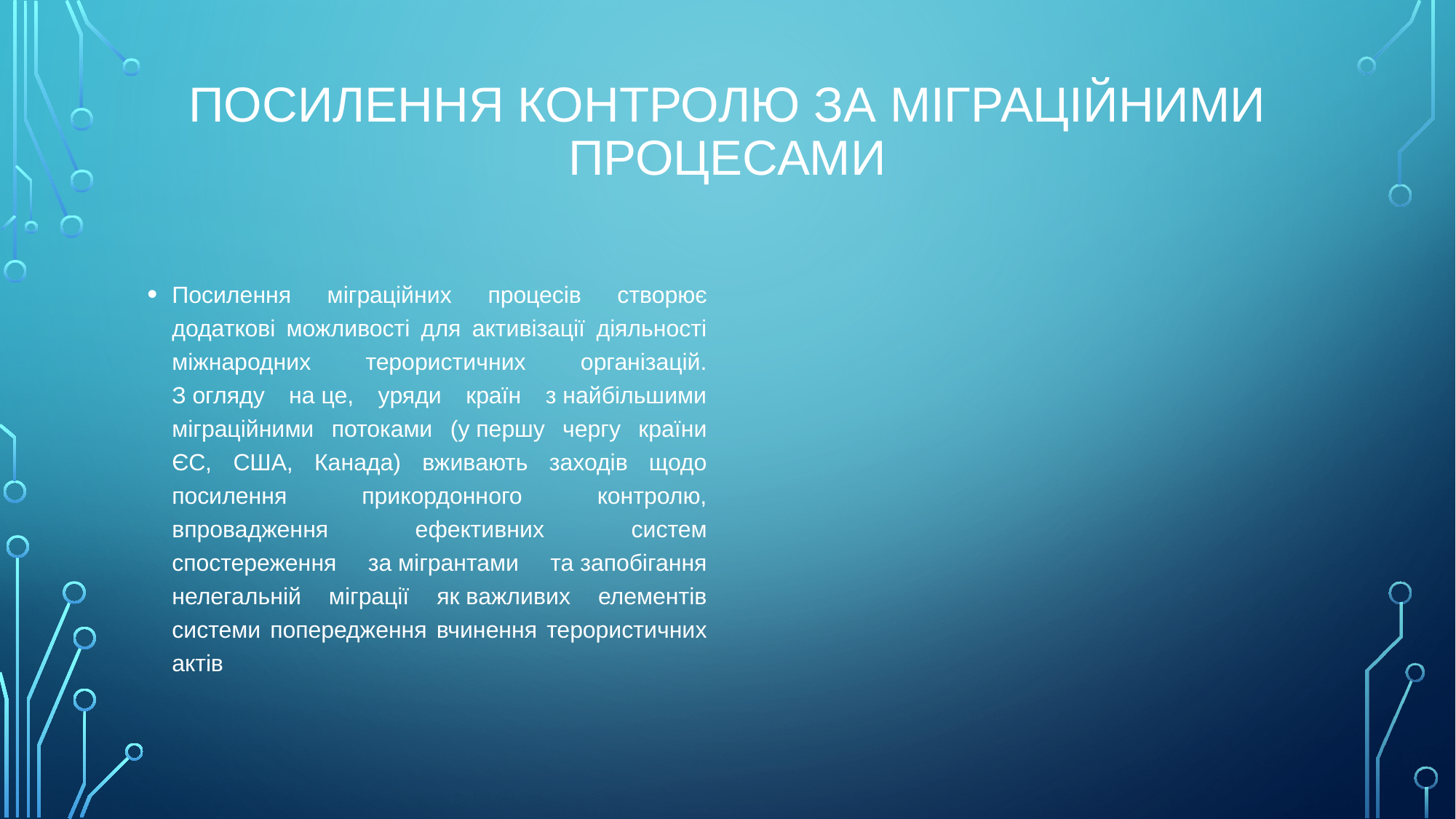

# Посилення контролю за міграційними процесами
Посилення міграційних процесів створює додаткові можливості для активізації діяльності міжнародних терористичних організацій. З огляду на це, уряди країн з найбільшими міграційними потоками (у першу чергу країни ЄС, США, Канада) вживають заходів щодо посилення прикордонного контролю, впровадження ефективних систем спостереження за мігрантами та запобігання нелегальній міграції як важливих елементів системи попередження вчинення терористичних актів